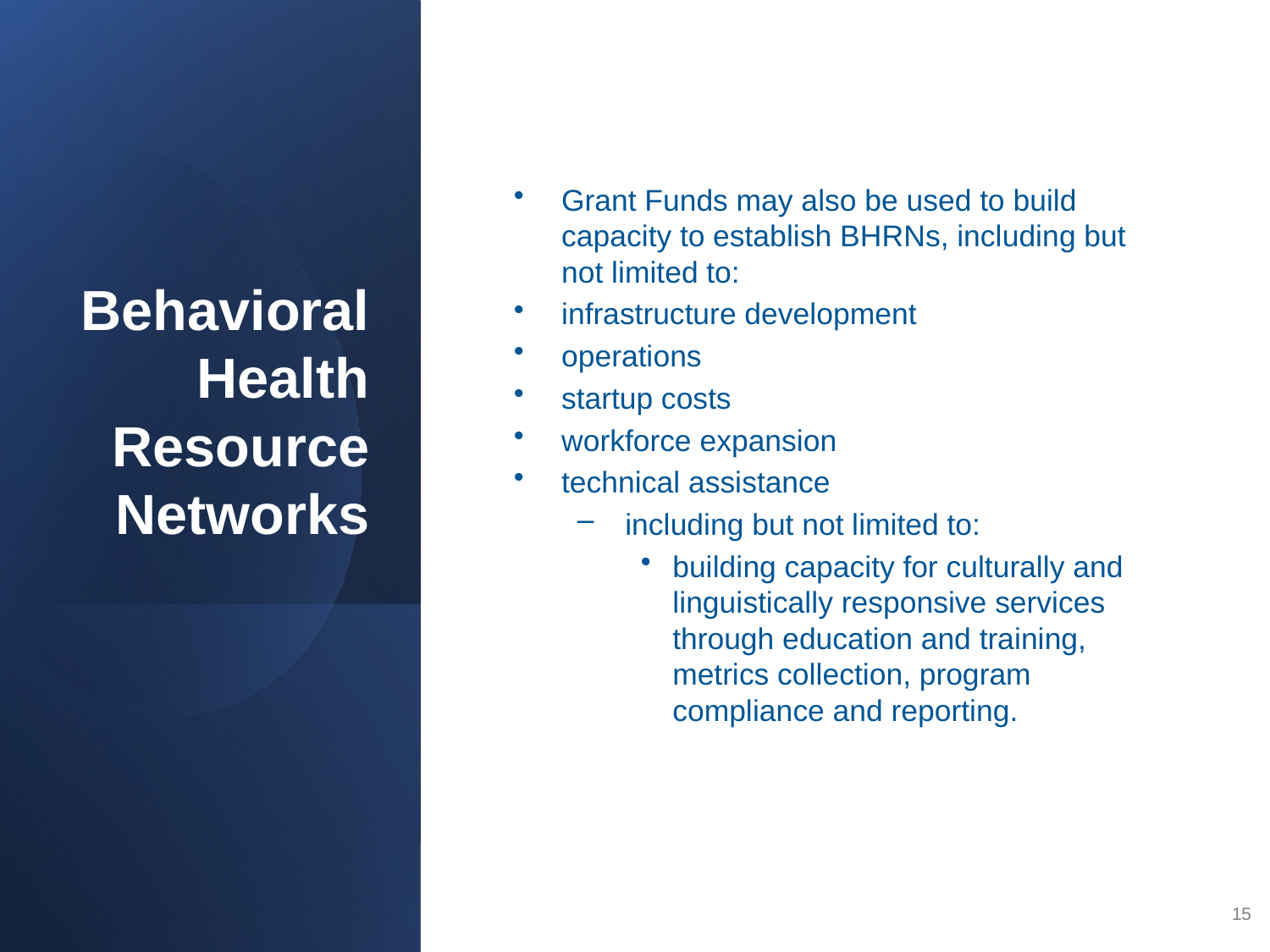

# Behavioral Health Resource Networks
Grant Funds may also be used to build capacity to establish BHRNs, including but not limited to:
infrastructure development
operations
startup costs
workforce expansion
technical assistance
 including but not limited to:
building capacity for culturally and linguistically responsive services through education and training, metrics collection, program compliance and reporting.

15